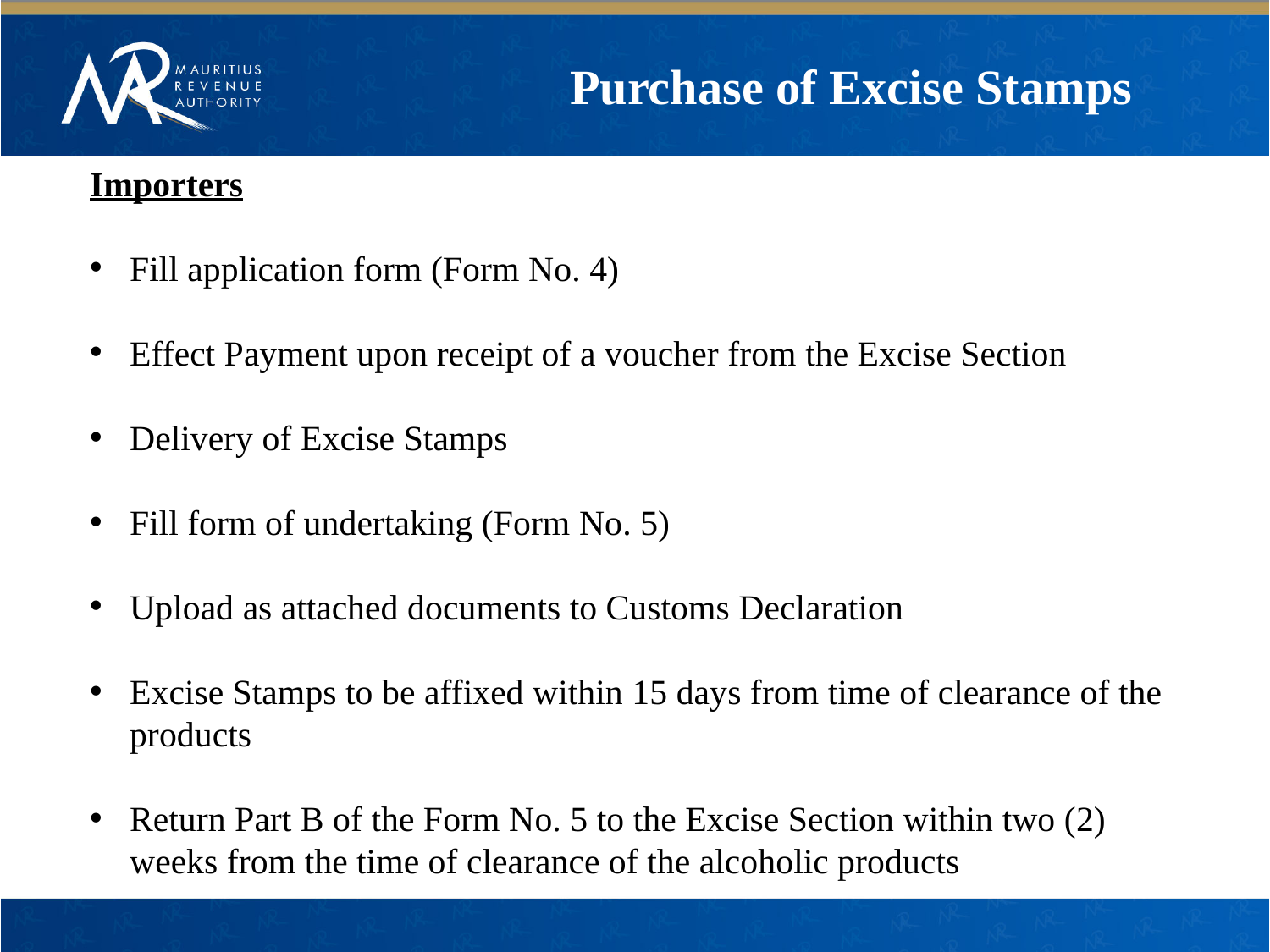

Purchase of Excise Stamps
Importers

Fill application form (Form No. 4)

Effect Payment upon receipt of a voucher from the Excise Section

Delivery of Excise Stamps

Fill form of undertaking (Form No. 5)

Upload as attached documents to Customs Declaration

Excise Stamps to be affixed within 15 days from time of clearance of the products

Return Part B of the Form No. 5 to the Excise Section within two (2) weeks from the time of clearance of the alcoholic products